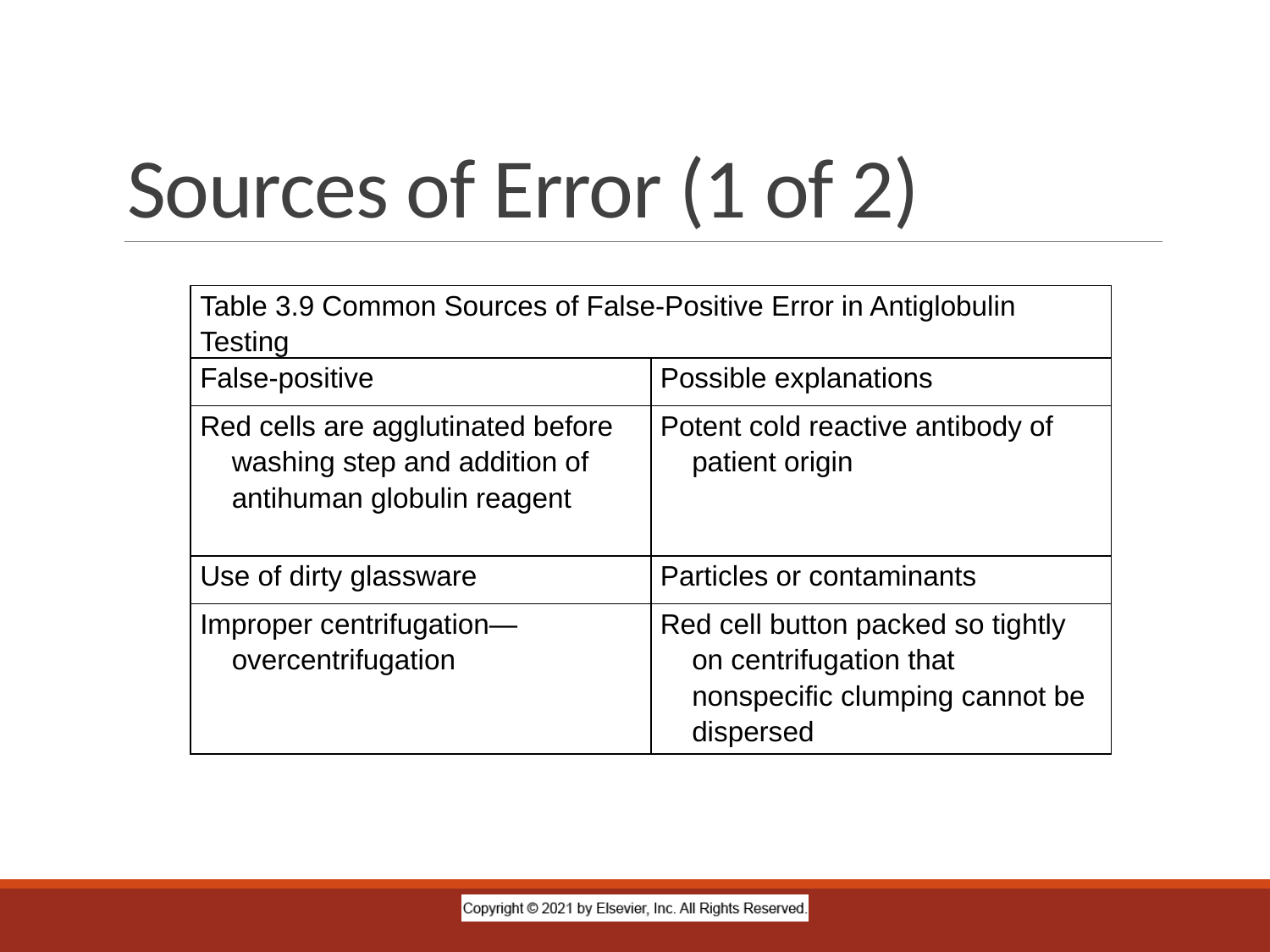

# Sources of Error (1 of 2)
| Table 3.9 Common Sources of False-Positive Error in Antiglobulin Testing |  |
| --- | --- |
| False-positive | Possible explanations |
| Red cells are agglutinated before washing step and addition of antihuman globulin reagent | Potent cold reactive antibody of patient origin |
| Use of dirty glassware | Particles or contaminants |
| Improper centrifugation—overcentrifugation | Red cell button packed so tightly on centrifugation that nonspecific clumping cannot be dispersed |